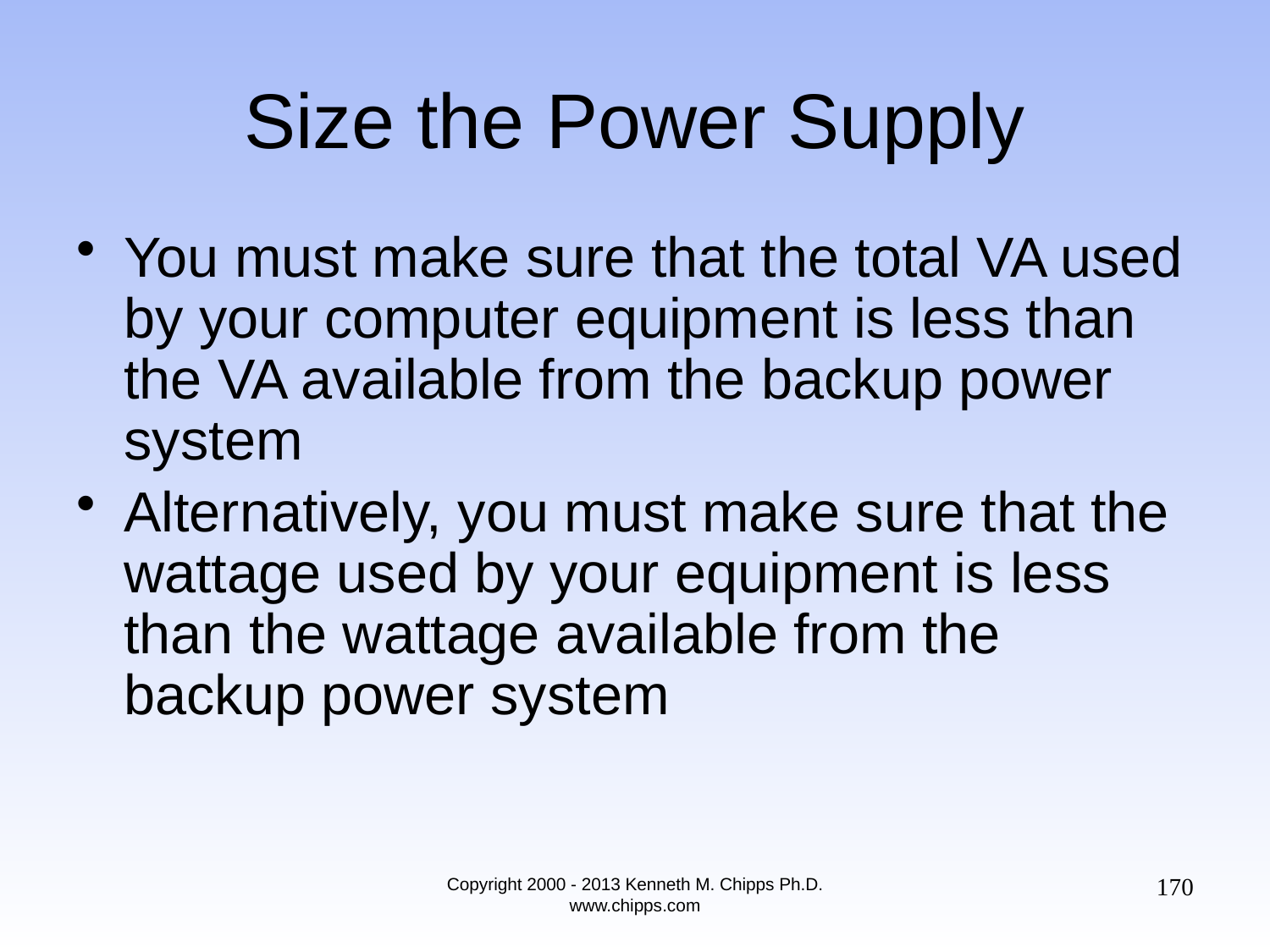

# Size the Power Supply
You must make sure that the total VA used by your computer equipment is less than the VA available from the backup power system
Alternatively, you must make sure that the wattage used by your equipment is less than the wattage available from the backup power system
170
Copyright 2000 - 2013 Kenneth M. Chipps Ph.D. www.chipps.com